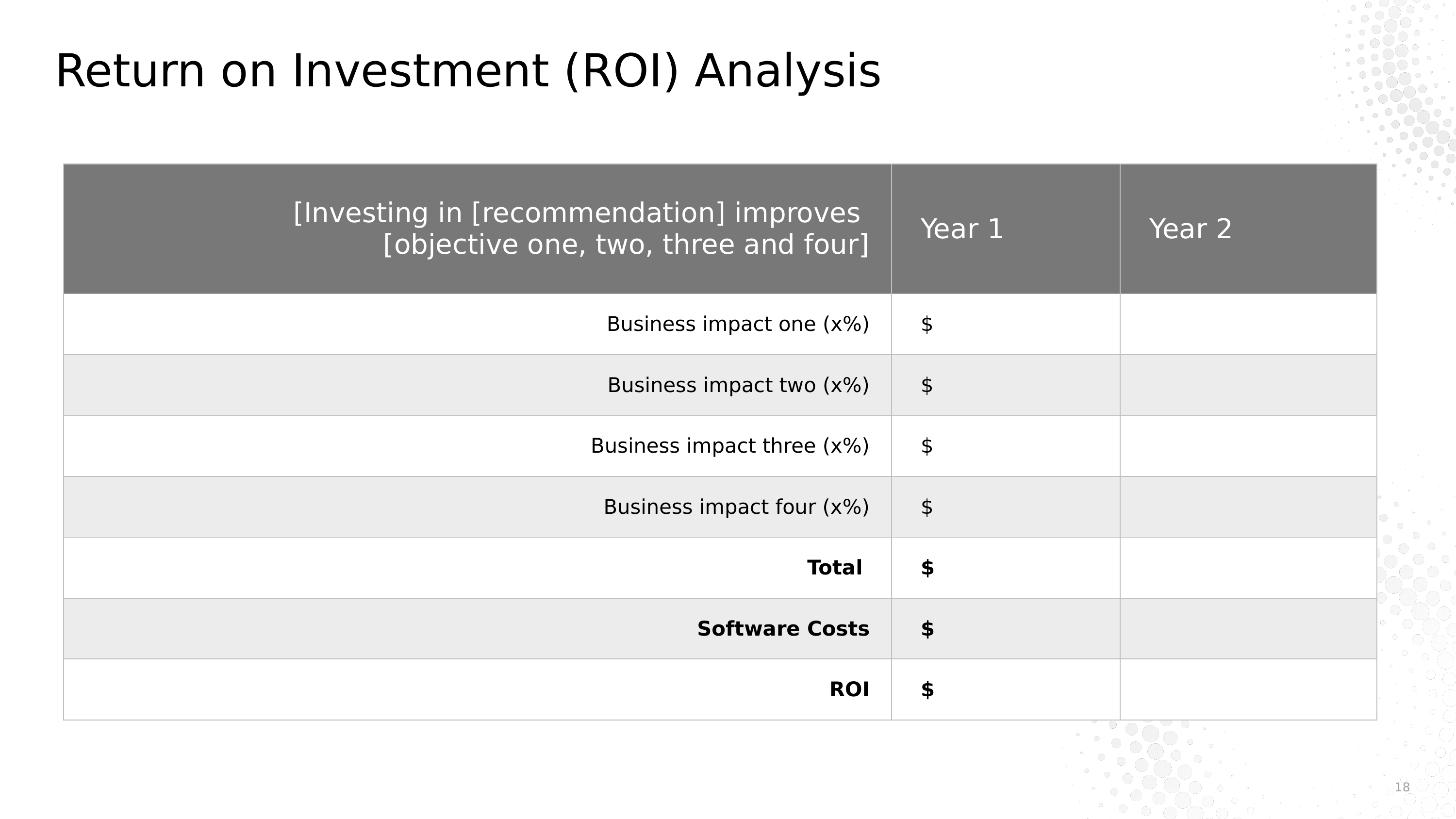

# Return on Investment (ROI) Analysis
| [Investing in [recommendation] improves [objective one, two, three and four] | Year 1 | Year 2 |
| --- | --- | --- |
| Business impact one (x%) | $ |  |
| Business impact two (x%) | $ |  |
| Business impact three (x%) | $ |  |
| Business impact four (x%) | $ |  |
| Total | $ |  |
| Software Costs | $ |  |
| ROI | $ |  |
18